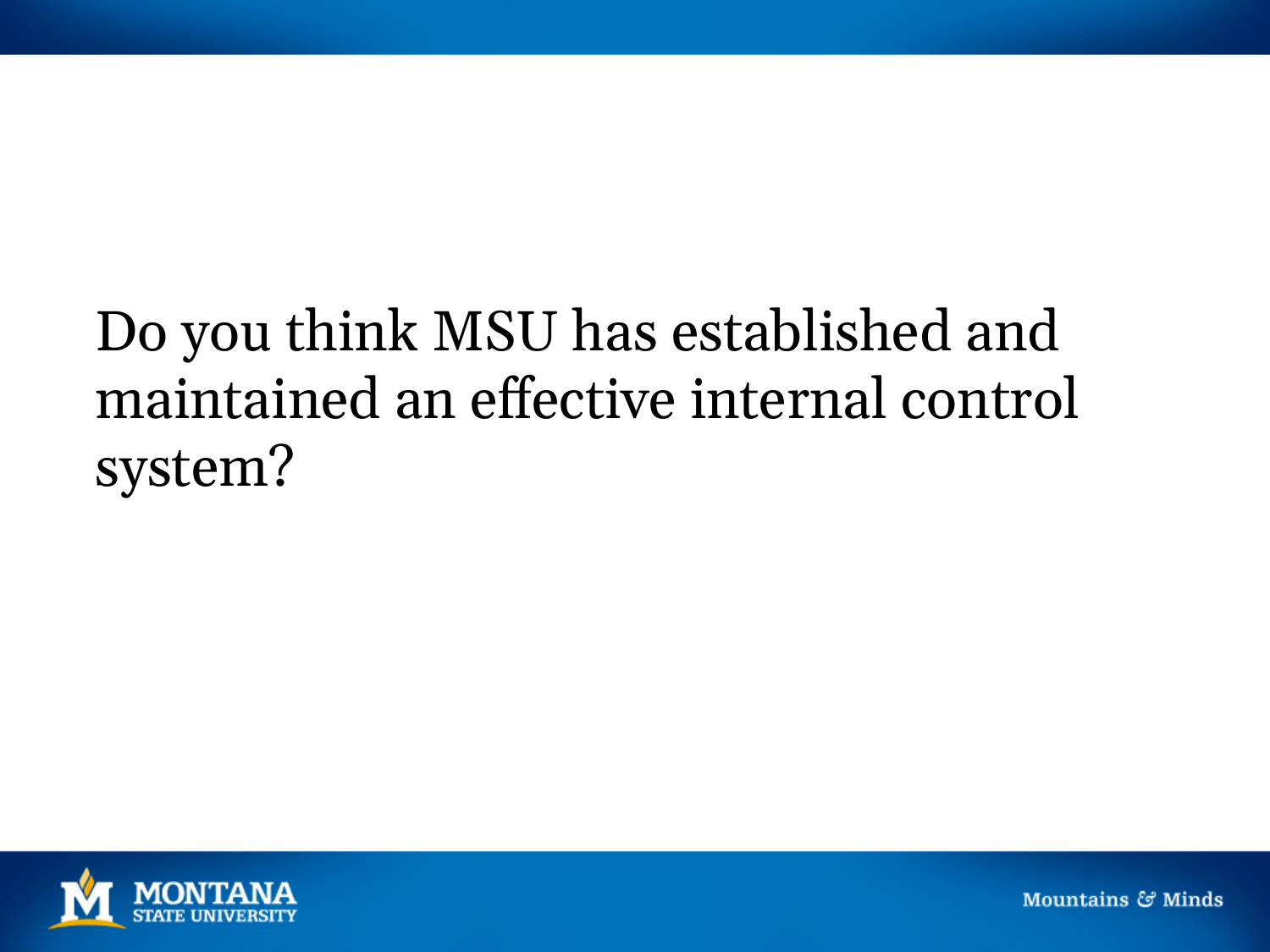

Do you think MSU has established and maintained an effective internal control system?